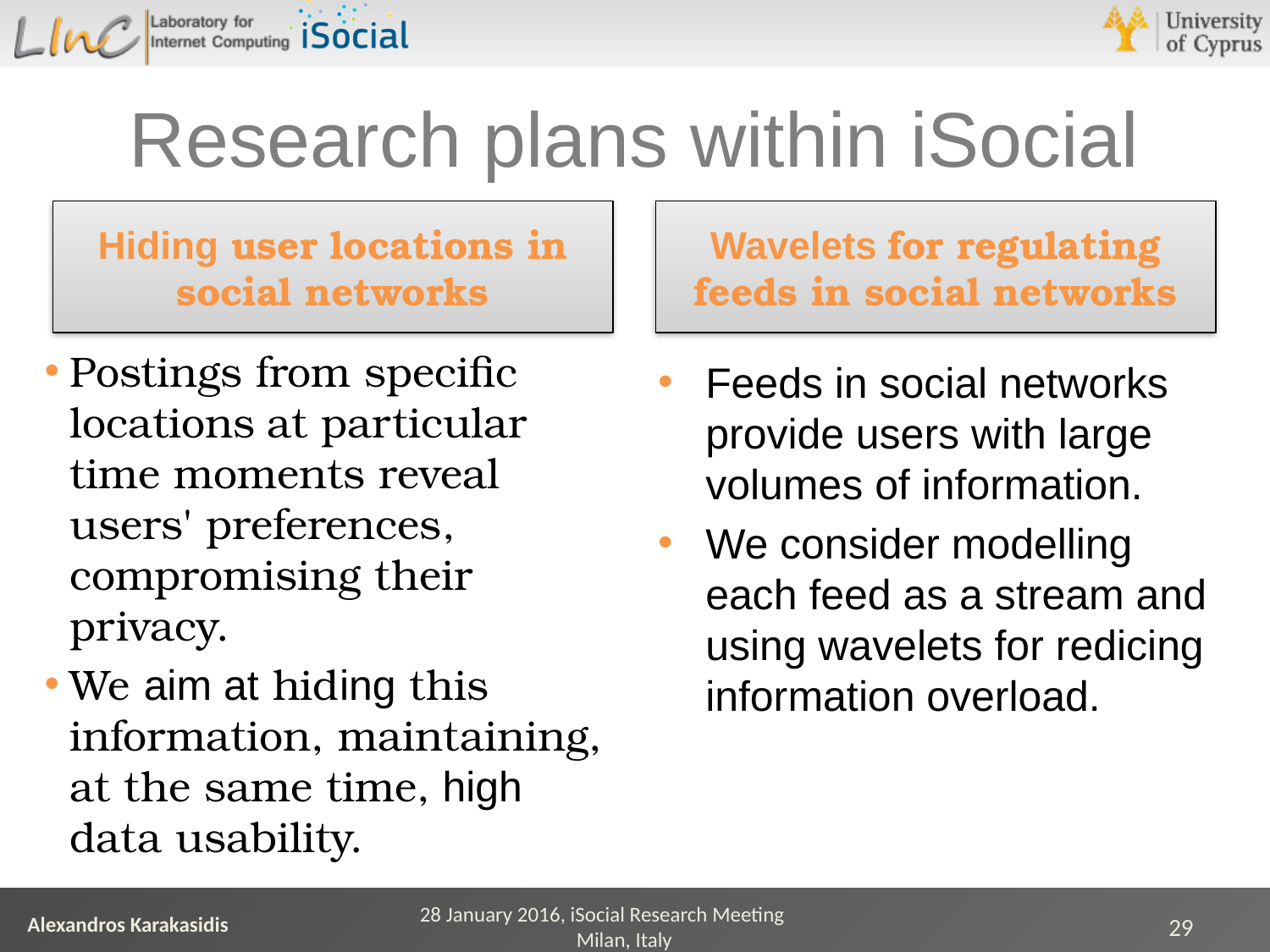

# Research plans within iSocial
Hiding user locations in social networks
Wavelets for regulating feeds in social networks
Postings from specific locations at particular time moments reveal users' preferences, compromising their privacy.
We aim at hiding this information, maintaining, at the same time, high data usability.

Feeds in social networks provide users with large volumes of information.
We consider modelling each feed as a stream and using wavelets for redicing information overload.
28 January 2016, iSocial Research Meeting          Milan, Italy
29